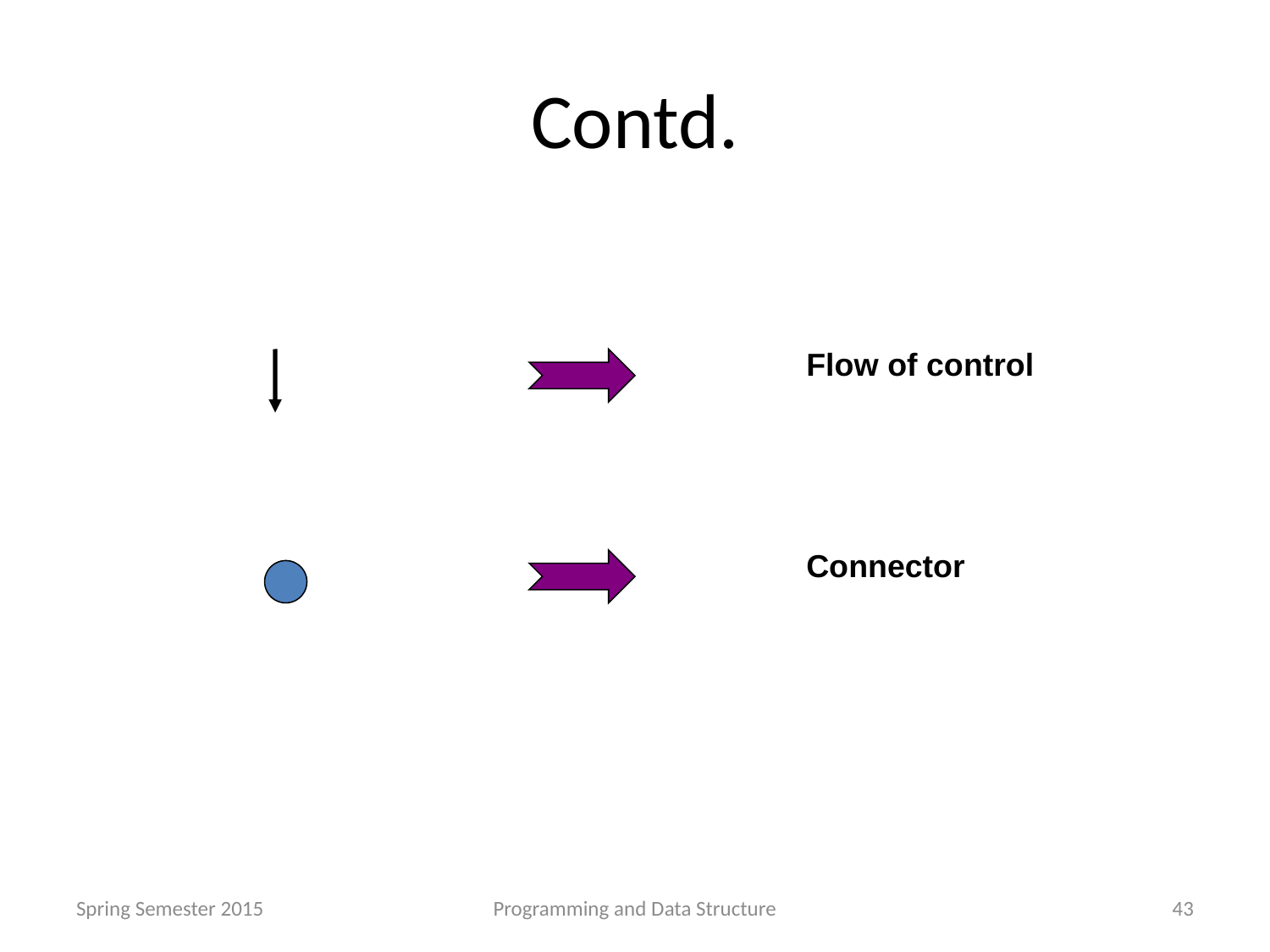

# Contd.
Flow of control

Connector

Spring Semester 2015
Programming and Data Structure
43